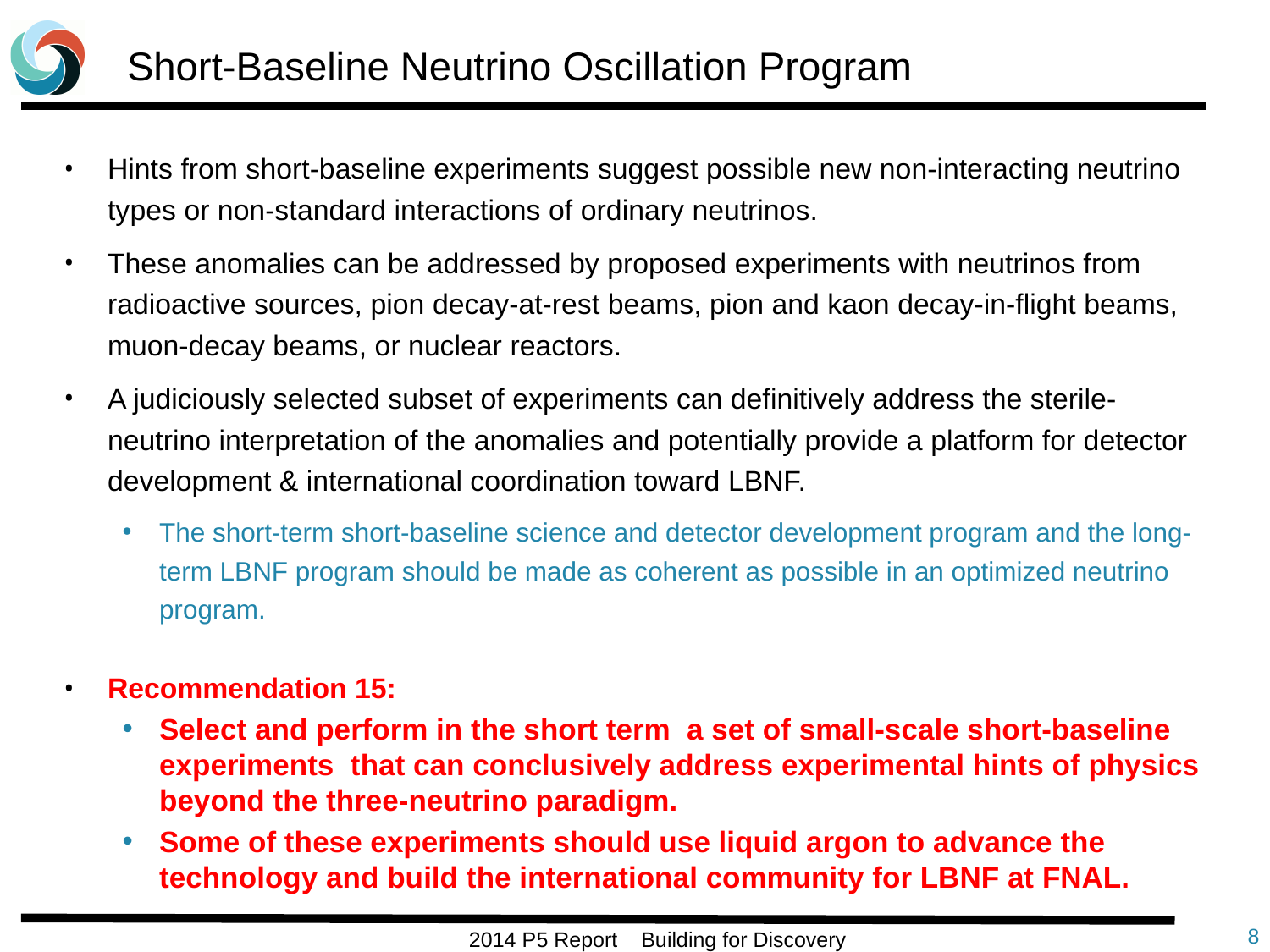

# Short-Baseline Neutrino Oscillation Program
Hints from short-baseline experiments suggest possible new non-interacting neutrino types or non-standard interactions of ordinary neutrinos.
These anomalies can be addressed by proposed experiments with neutrinos from radioactive sources, pion decay-at-rest beams, pion and kaon decay-in-flight beams, muon-decay beams, or nuclear reactors.
A judiciously selected subset of experiments can definitively address the sterile-neutrino interpretation of the anomalies and potentially provide a platform for detector development & international coordination toward LBNF.
The short-term short-baseline science and detector development program and the long-term LBNF program should be made as coherent as possible in an optimized neutrino program.

Recommendation 15:
Select and perform in the short term  a set of small-scale short-baseline experiments  that can conclusively address experimental hints of physics beyond the three-neutrino paradigm.
Some of these experiments should use liquid argon to advance the technology and build the international community for LBNF at FNAL.
8